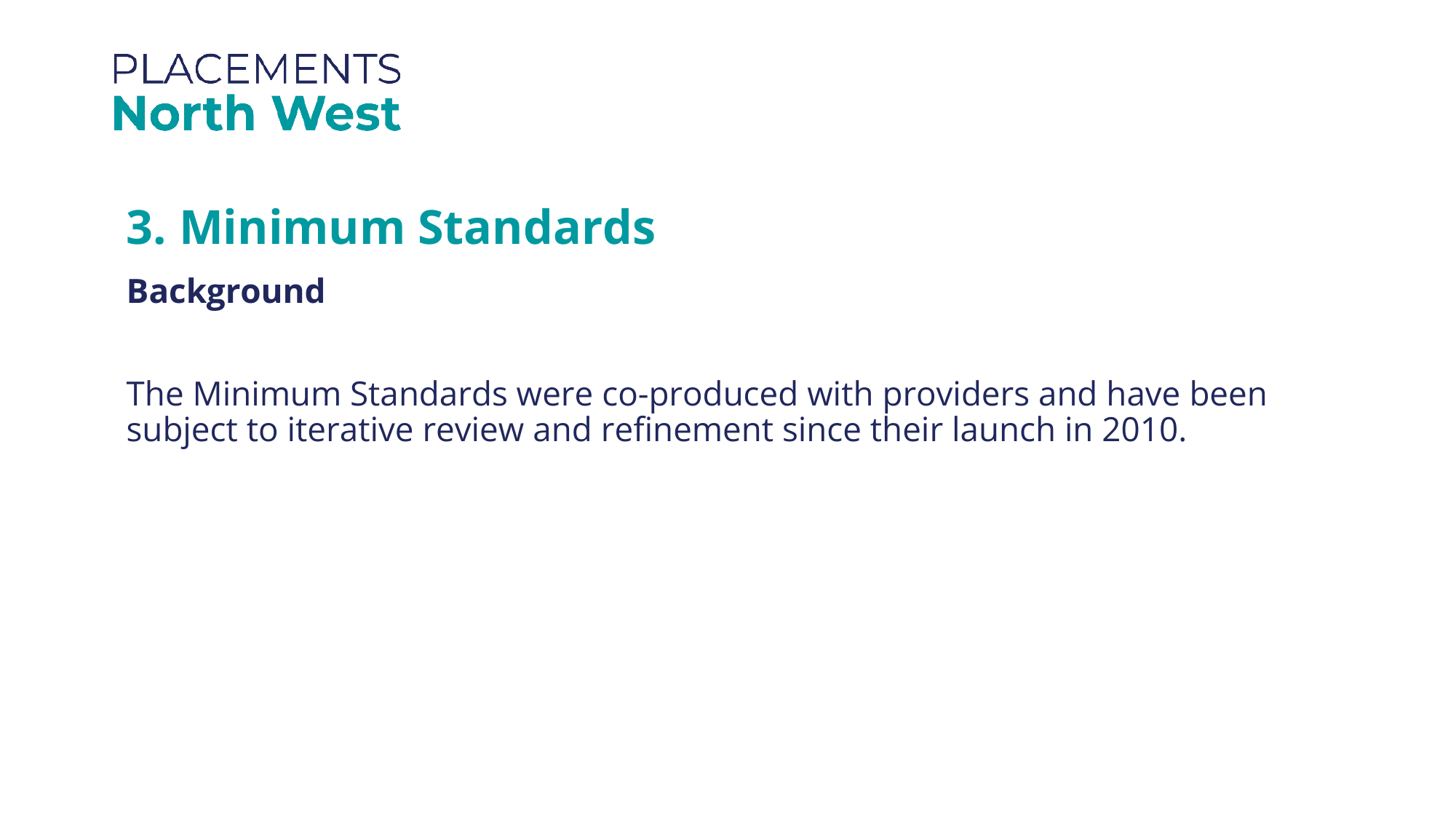

3. Minimum Standards
Background

The Minimum Standards were co-produced with providers and have been subject to iterative review and refinement since their launch in 2010.